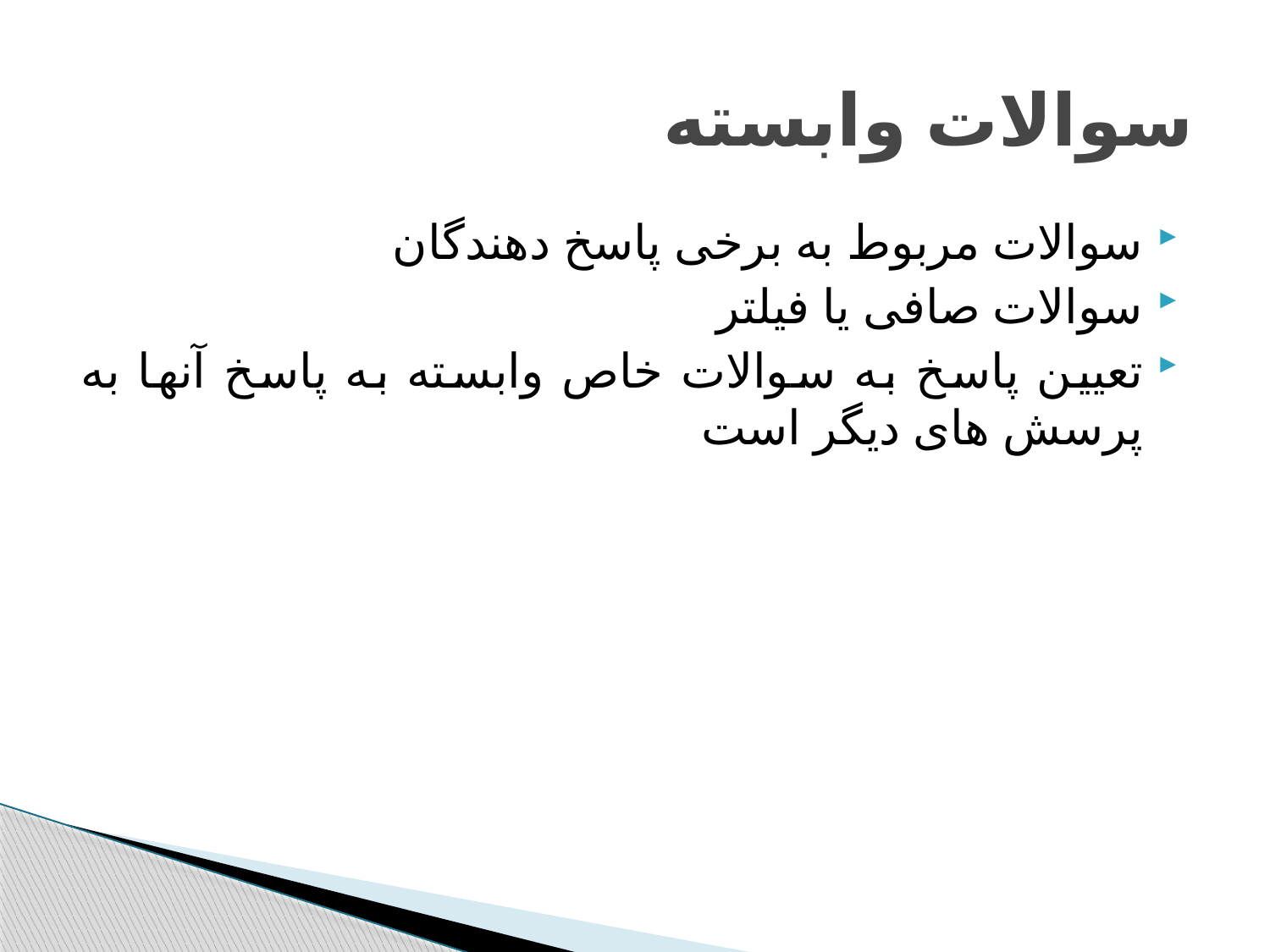

# سوالات وابسته
سوالات مربوط به برخی پاسخ دهندگان
سوالات صافی یا فیلتر
تعیین پاسخ به سوالات خاص وابسته به پاسخ آنها به پرسش های دیگر است